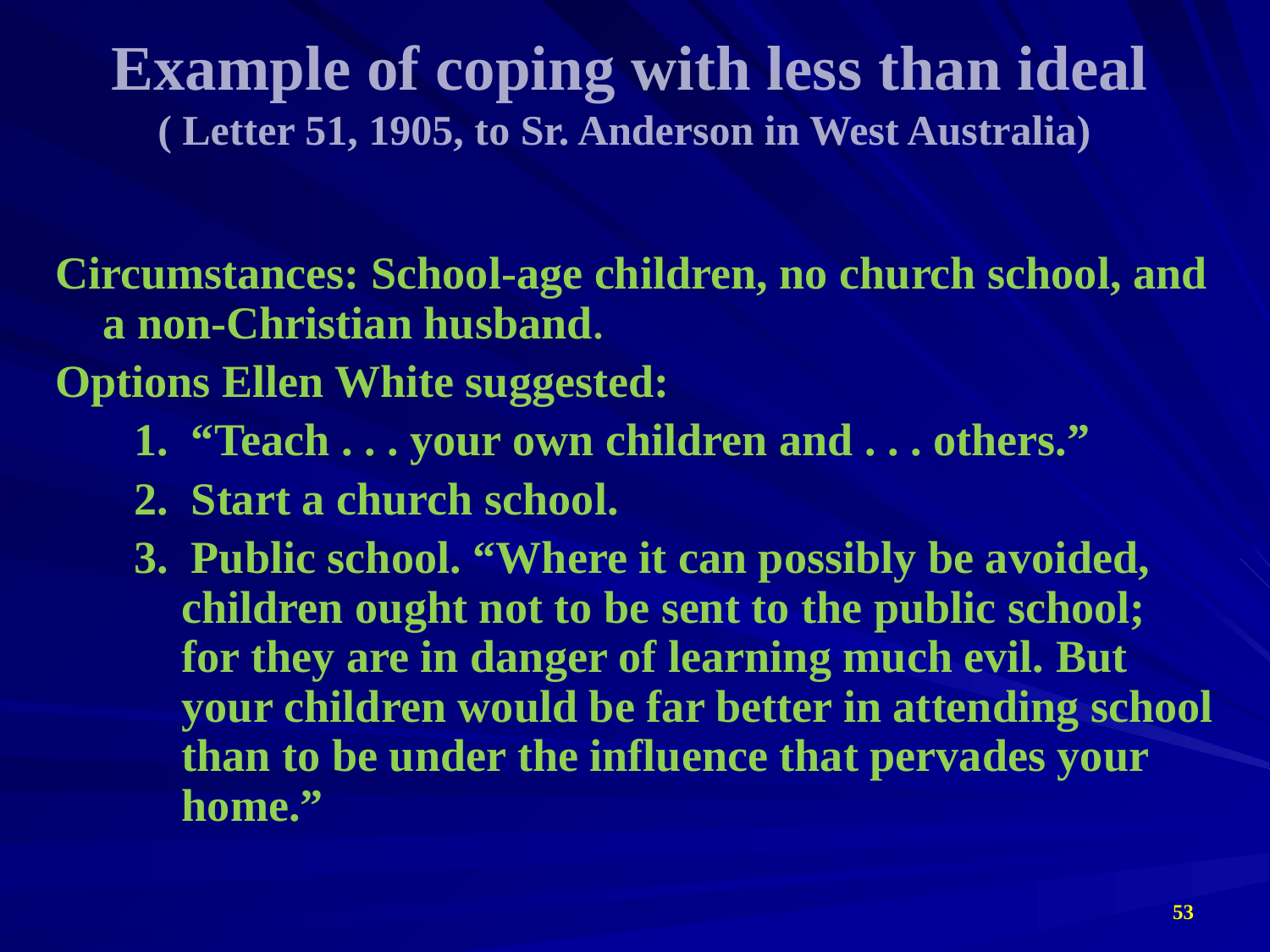

# Example of coping with less than ideal ( Letter 51, 1905, to Sr. Anderson in West Australia)
Circumstances: School-age children, no church school, and a non-Christian husband.
Options Ellen White suggested:
1.  “Teach . . . your own children and . . . others.”
2.  Start a church school.
3.  Public school. “Where it can possibly be avoided, children ought not to be sent to the public school; for they are in danger of learning much evil. But your children would be far better in attending school than to be under the influence that pervades your home.”
53